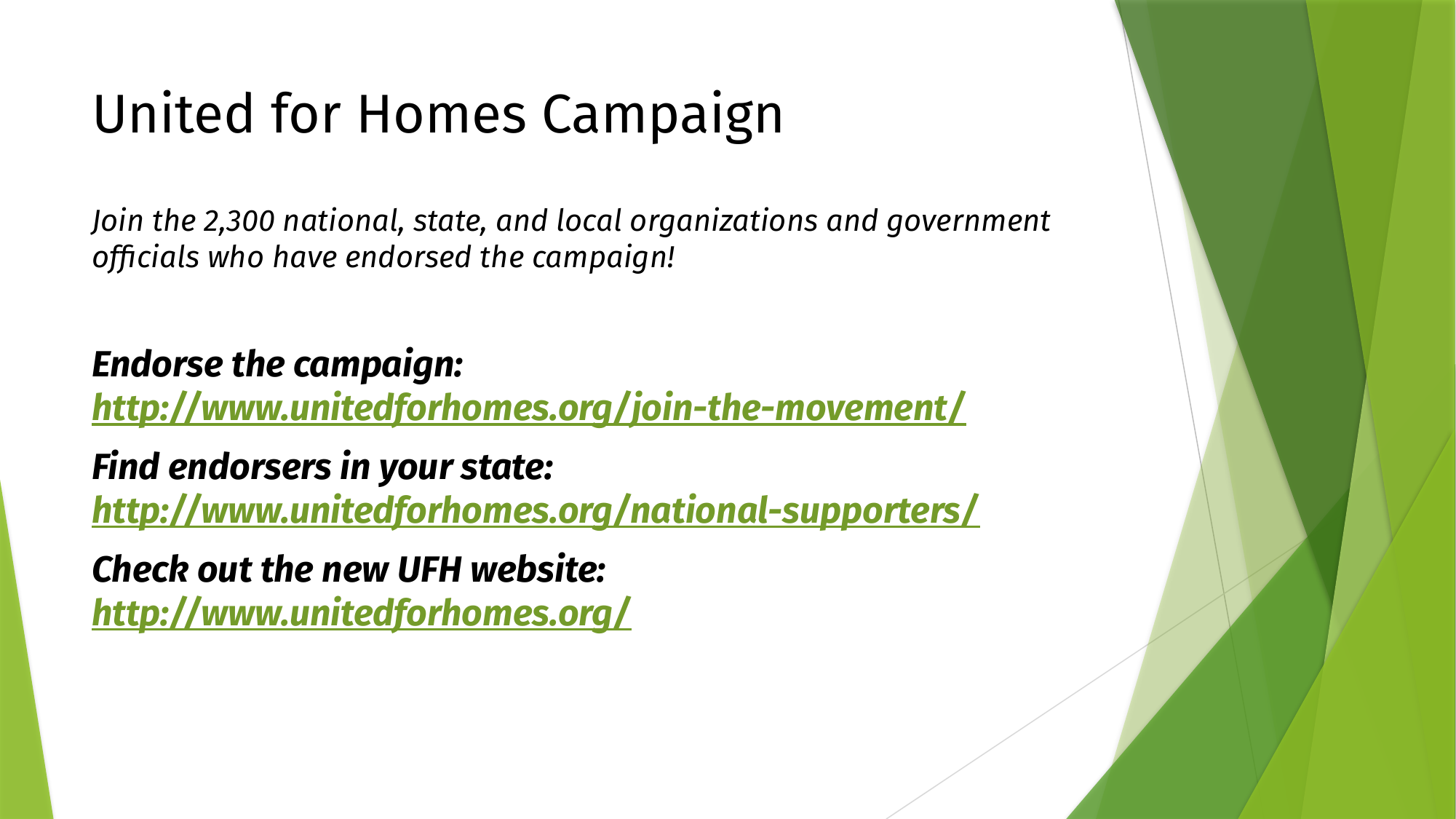

# United for Homes Campaign
Join the 2,300 national, state, and local organizations and government officials who have endorsed the campaign!

Endorse the campaign: http://www.unitedforhomes.org/join-the-movement/
Find endorsers in your state: http://www.unitedforhomes.org/national-supporters/
Check out the new UFH website: http://www.unitedforhomes.org/